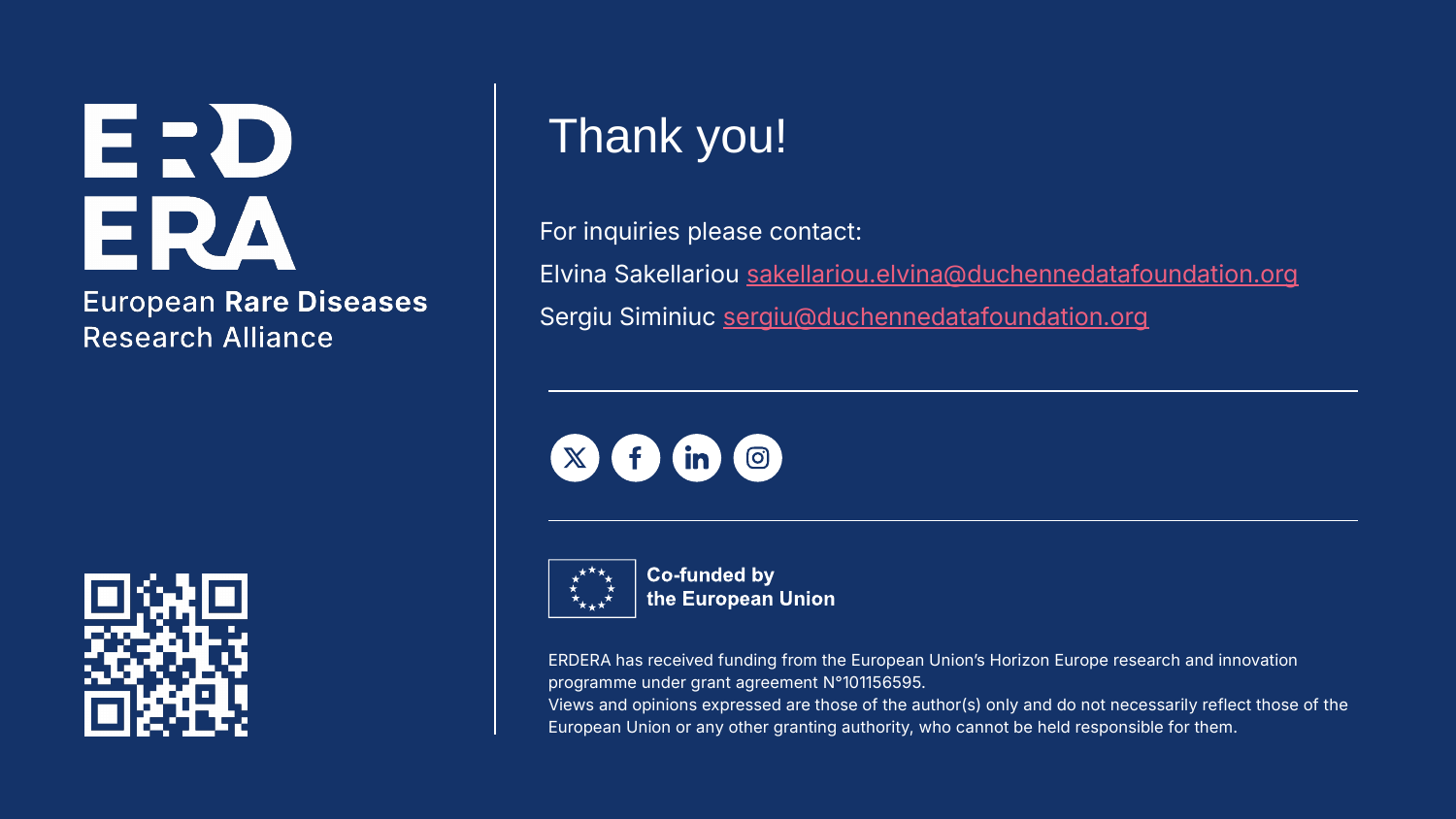

# Thank you!
For inquiries please contact:
Elvina Sakellariou sakellariou.elvina@duchennedatafoundation.org
Sergiu Siminiuc sergiu@duchennedatafoundation.org

21